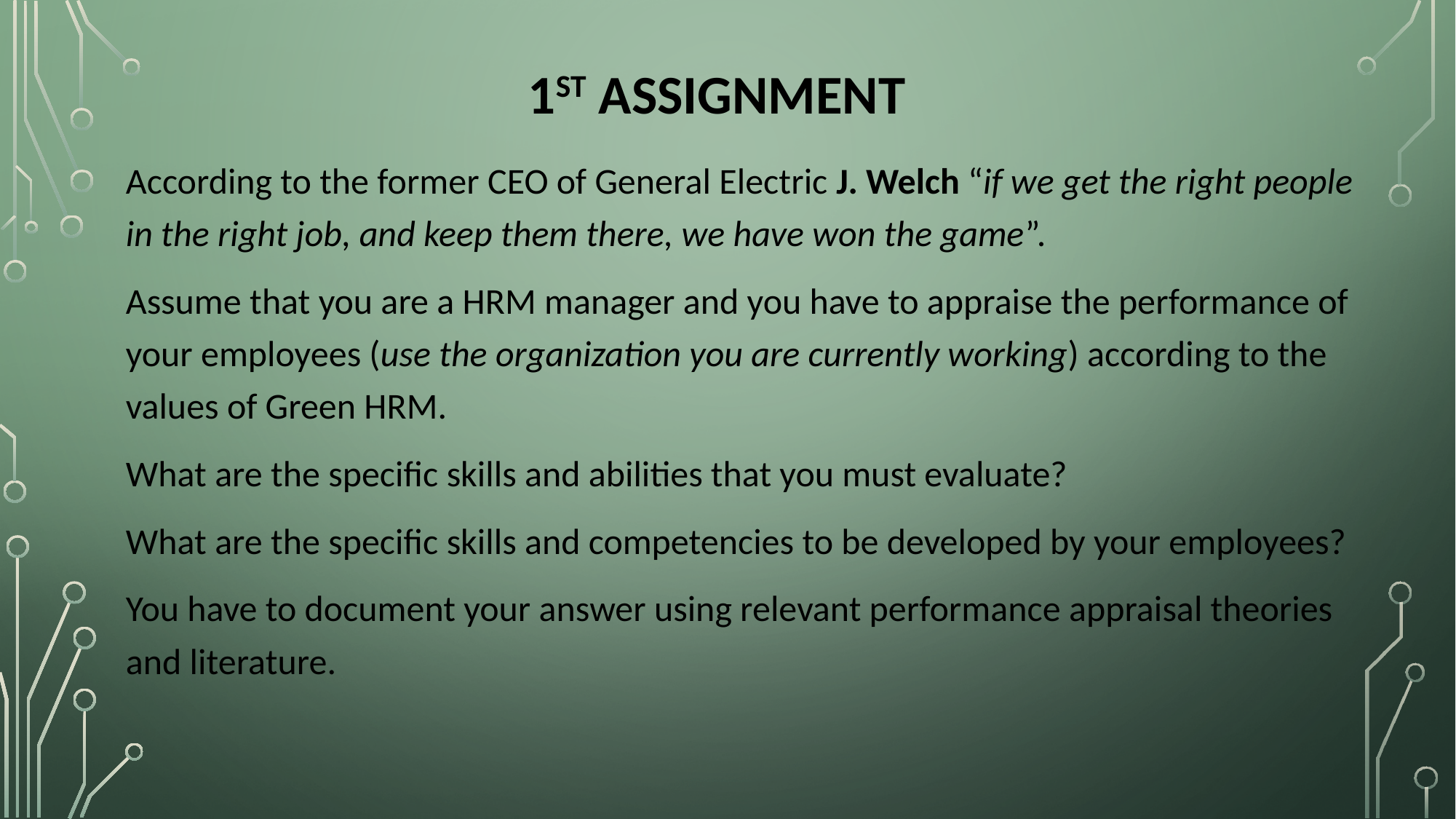

# 1ST assignment
According to the former CEO of General Electric J. Welch “if we get the right people in the right job, and keep them there, we have won the game”.
Assume that you are a HRM manager and you have to appraise the performance of your employees (use the organization you are currently working) according to the values of Green HRM.
What are the specific skills and abilities that you must evaluate?
What are the specific skills and competencies to be developed by your employees?
You have to document your answer using relevant performance appraisal theories and literature.